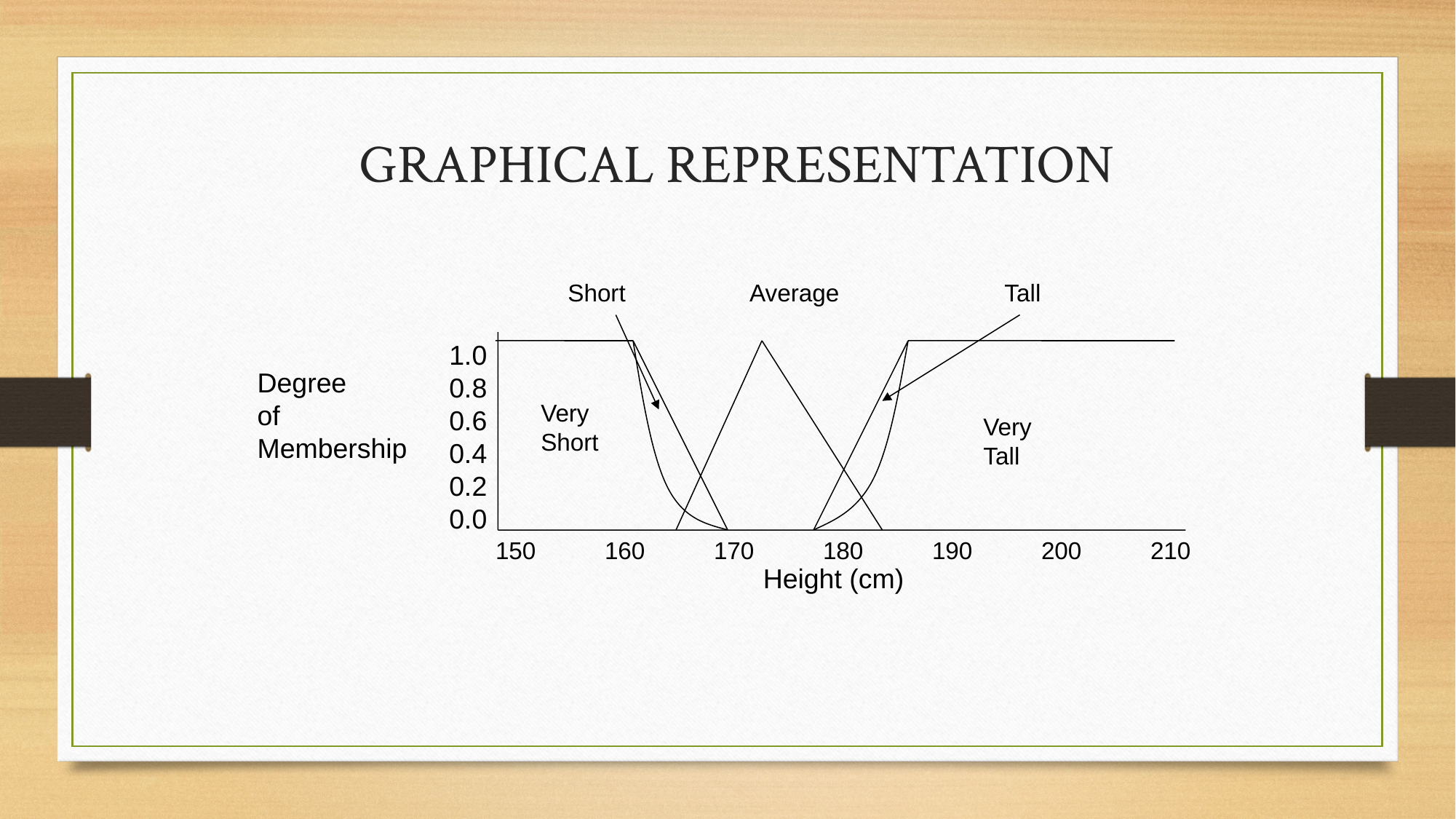

Graphical Representation
Short	           Average		Tall

1.0
0.8
0.6
0.4
0.2
0.0

Degree
of
Membership
150	160	170	180	190	200	210

Height (cm)

Very
Short
Very
Tall